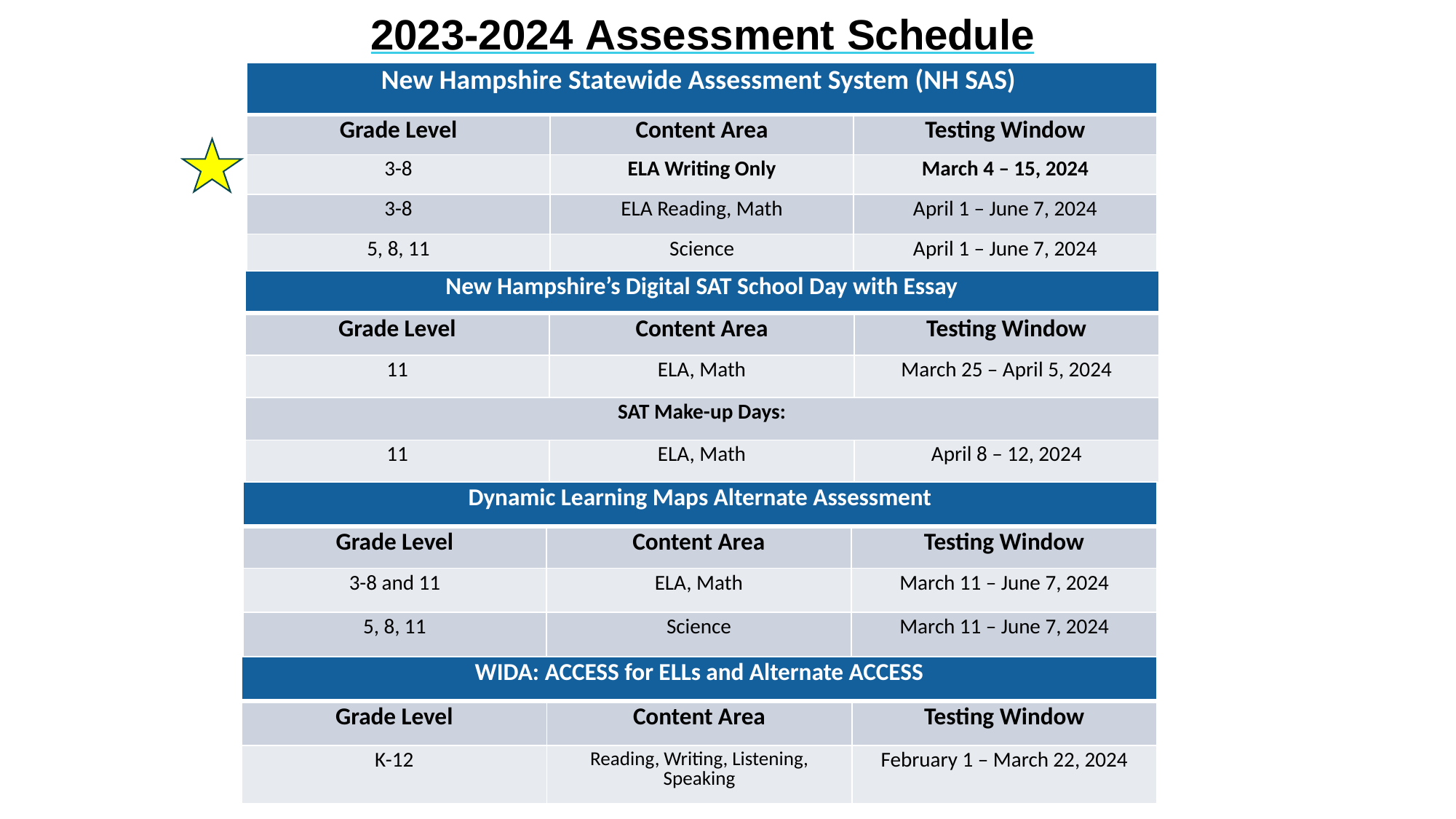

2023-2024 Assessment Schedule
| New Hampshire Statewide Assessment System (NH SAS) |  |  |
| --- | --- | --- |
| Grade Level | Content Area | Testing Window |
| 3-8 | ELA Writing Only | March 4 – 15, 2024 |
| 3-8 | ELA Reading, Math | April 1 – June 7, 2024 |
| 5, 8, 11 | Science | April 1 – June 7, 2024 |

| New Hampshire’s Digital SAT School Day with Essay |  |  |
| --- | --- | --- |
| Grade Level | Content Area | Testing Window |
| 11 | ELA, Math | March 25 – April 5, 2024 |
| SAT Make-up Days: |  |  |
| 11 | ELA, Math | April 8 – 12, 2024 |
| Dynamic Learning Maps Alternate Assessment |  |  |
| --- | --- | --- |
| Grade Level | Content Area | Testing Window |
| 3-8 and 11 | ELA, Math | March 11 – June 7, 2024 |
| 5, 8, 11 | Science | March 11 – June 7, 2024 |
| WIDA: ACCESS for ELLs and Alternate ACCESS |  |  |
| --- | --- | --- |
| Grade Level | Content Area | Testing Window |
| K-12 | Reading, Writing, Listening, Speaking | February 1 – March 22, 2024 |